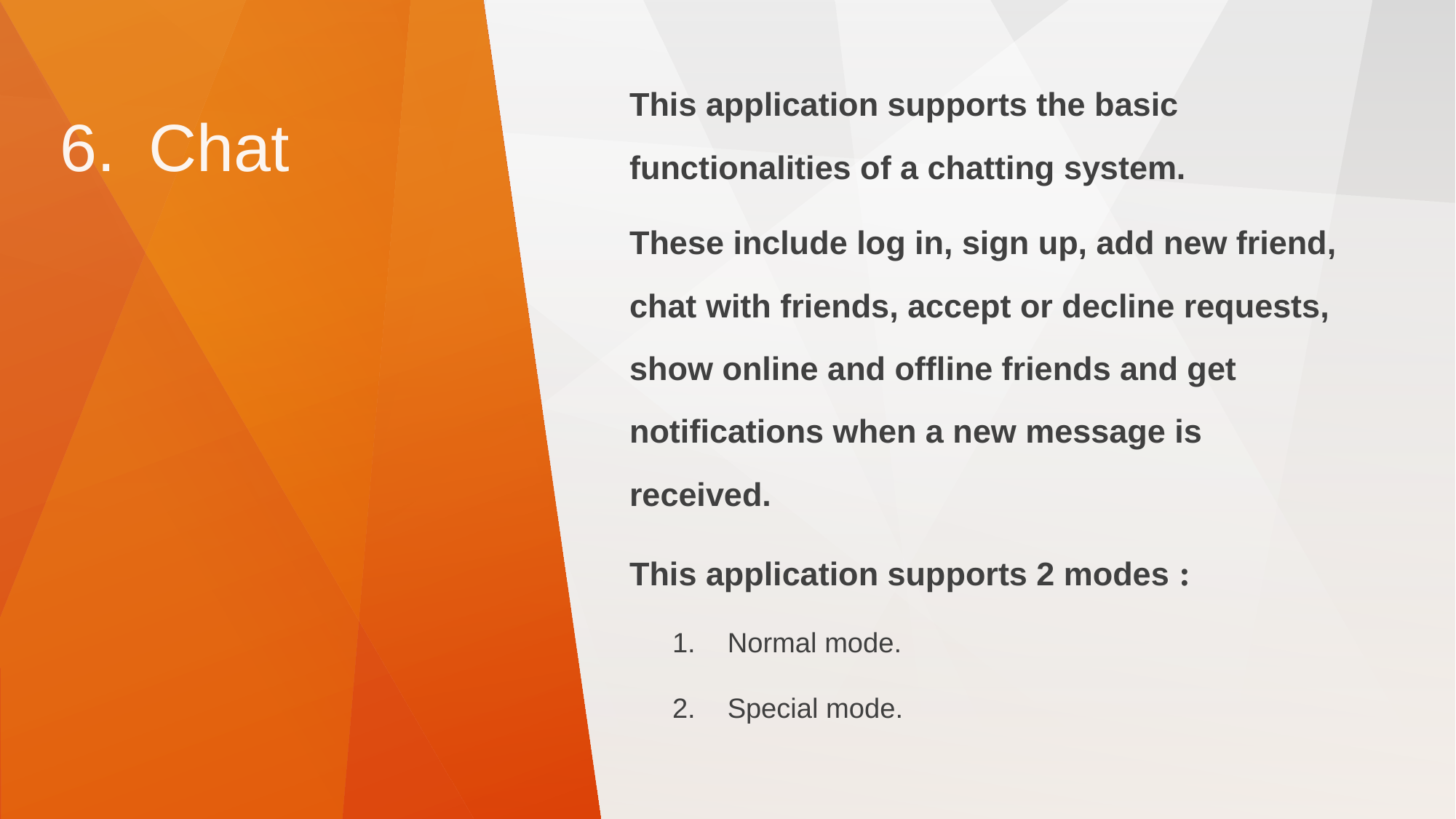

# Chat
This application supports the basic functionalities of a chatting system.
These include log in, sign up, add new friend, chat with friends, accept or decline requests, show online and offline friends and get notifications when a new message is received.
This application supports 2 modes :
Normal mode.
Special mode.